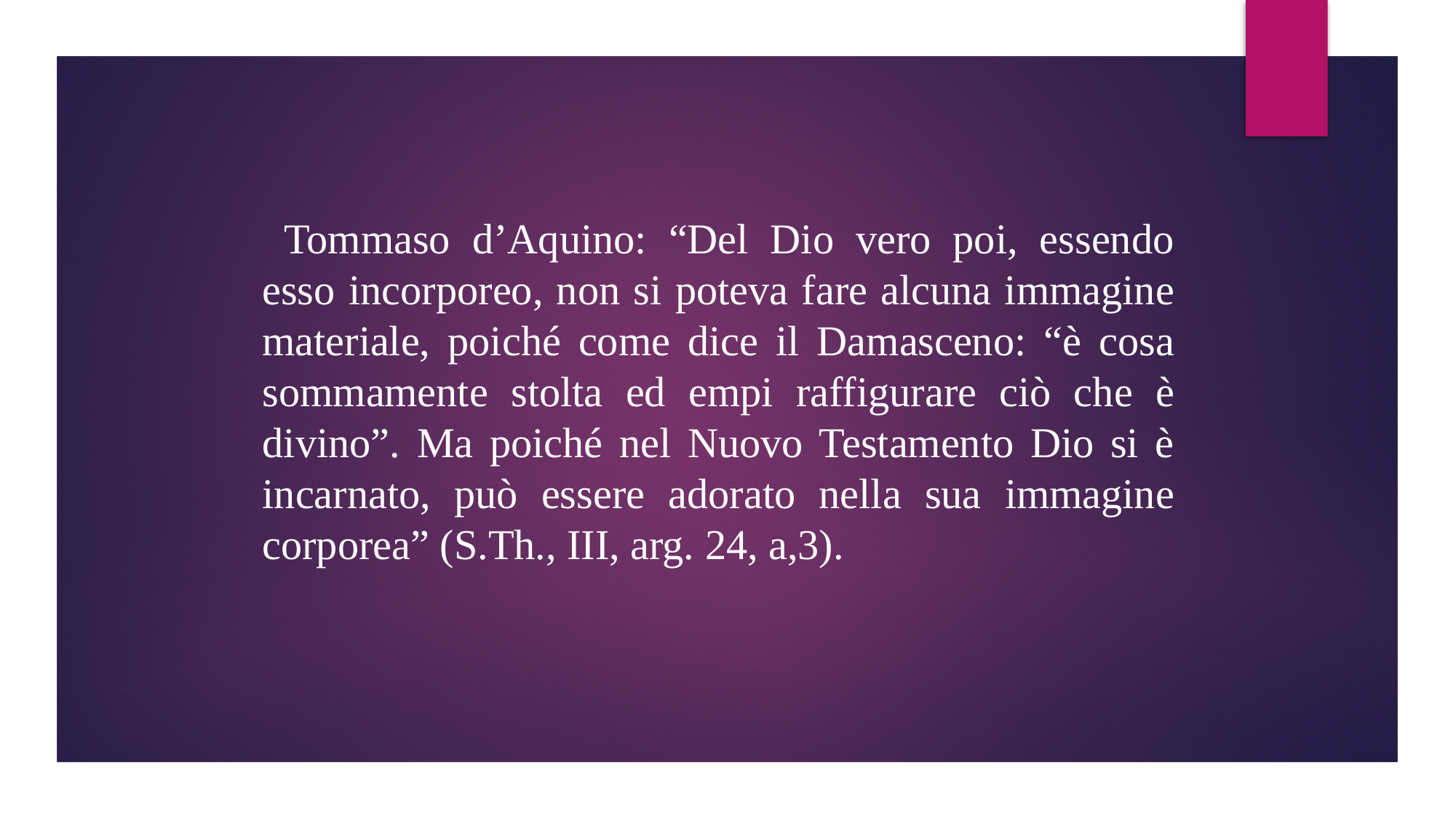

Tommaso d’Aquino: “Del Dio vero poi, essendo esso incorporeo, non si poteva fare alcuna immagine materiale, poiché come dice il Damasceno: “è cosa sommamente stolta ed empi raffigurare ciò che è divino”. Ma poiché nel Nuovo Testamento Dio si è incarnato, può essere adorato nella sua immagine corporea” (S.Th., III, arg. 24, a,3).